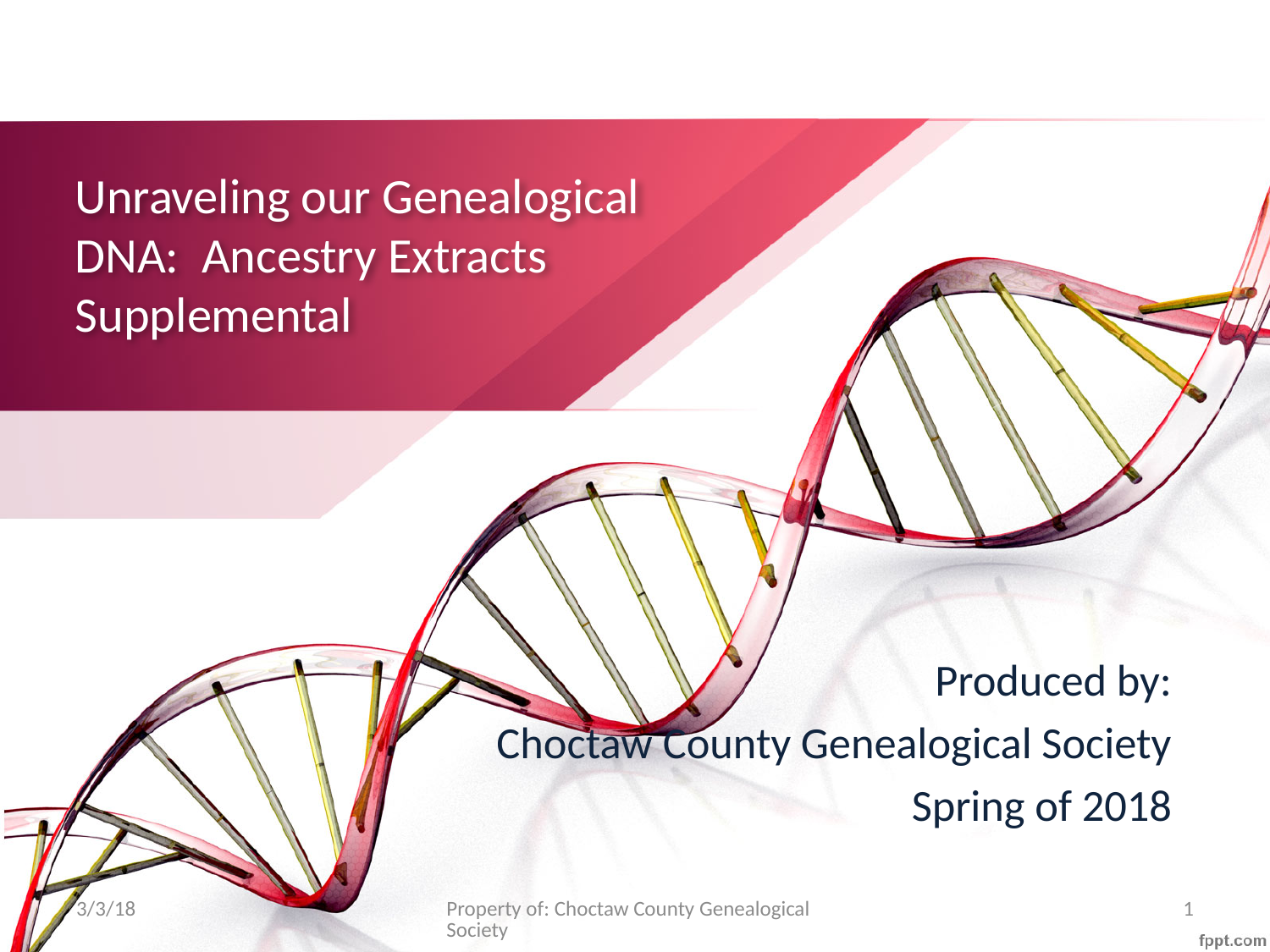

# Unraveling our Genealogical DNA:  Ancestry Extracts Supplemental
Produced by:
Choctaw County Genealogical Society
Spring of 2018
3/3/18
Property of: Choctaw County Genealogical Society
1